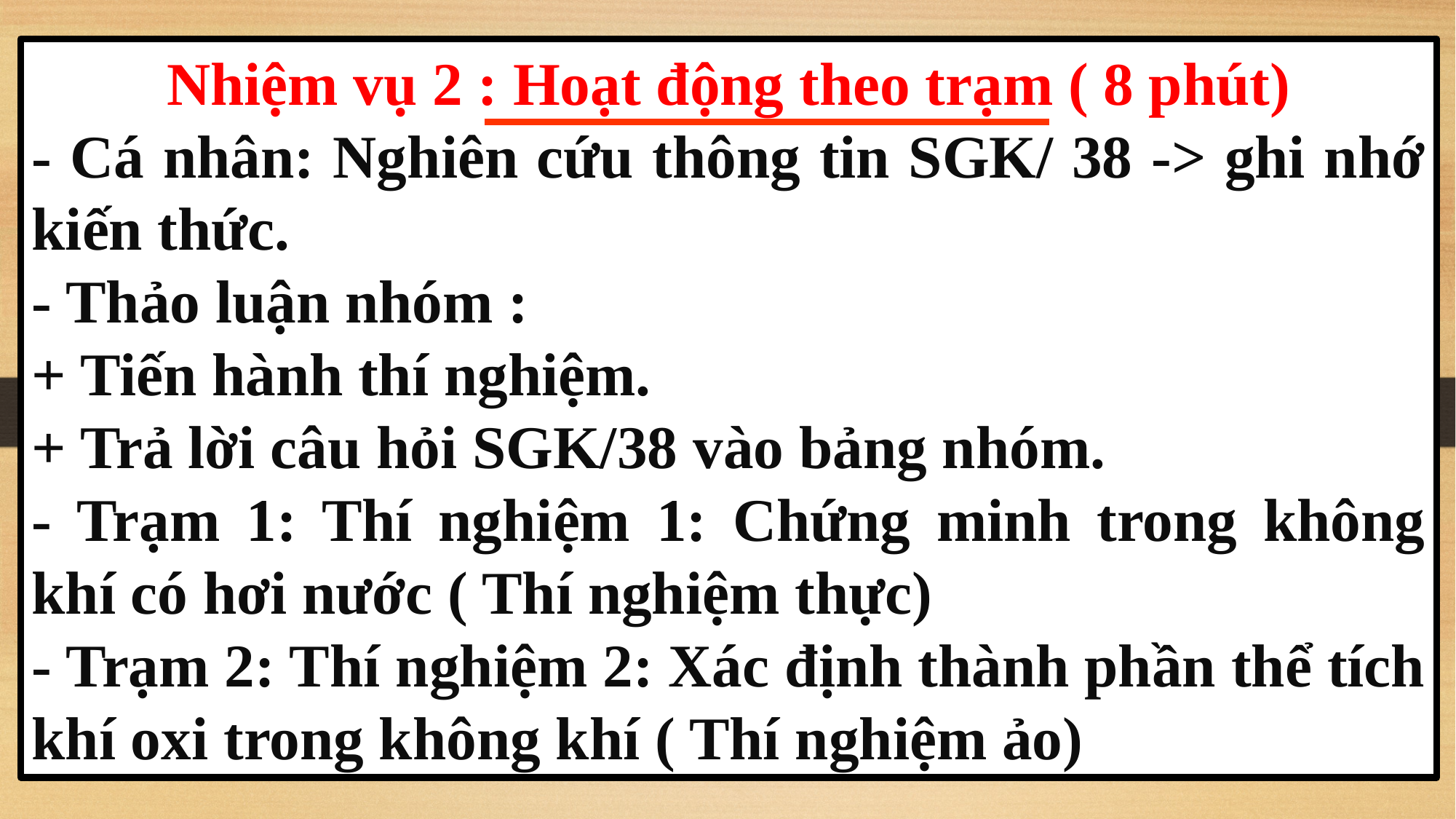

Nhiệm vụ 2 : Hoạt động theo trạm ( 8 phút)
- Cá nhân: Nghiên cứu thông tin SGK/ 38 -> ghi nhớ kiến thức.
- Thảo luận nhóm :
+ Tiến hành thí nghiệm.
+ Trả lời câu hỏi SGK/38 vào bảng nhóm.
- Trạm 1: Thí nghiệm 1: Chứng minh trong không khí có hơi nước ( Thí nghiệm thực)
- Trạm 2: Thí nghiệm 2: Xác định thành phần thể tích khí oxi trong không khí ( Thí nghiệm ảo)